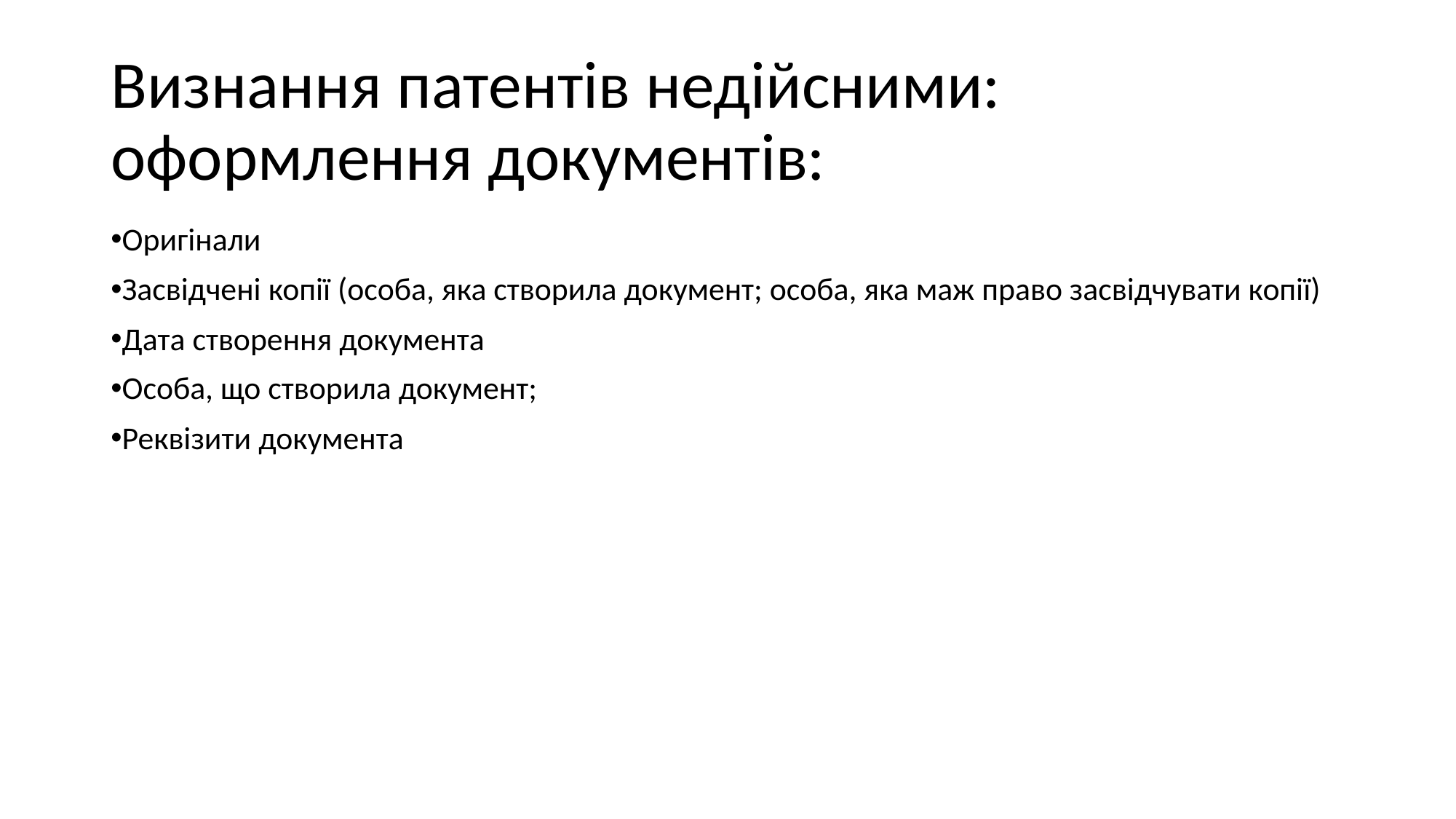

# Визнання патентів недійсними: оформлення документів:
Оригінали
Засвідчені копії (особа, яка створила документ; особа, яка маж право засвідчувати копії)
Дата створення документа
Особа, що створила документ;
Реквізити документа